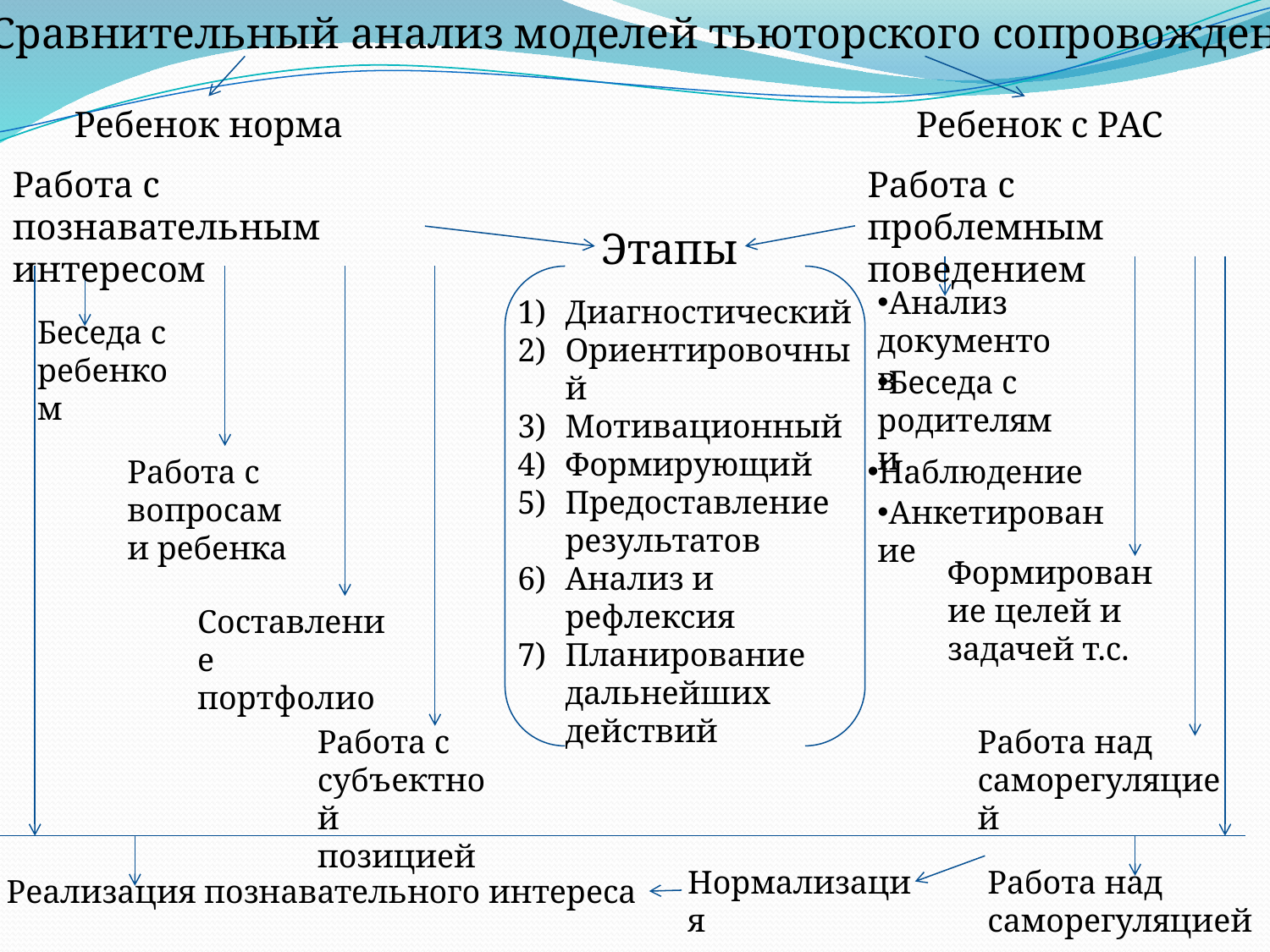

Сравнительный анализ моделей тьюторского сопровождения
Ребенок норма
Ребенок с РАС
Работа с познавательным интересом
Работа с проблемным поведением
Этапы

Анализ документов
Диагностический
Ориентировочный
Мотивационный
Формирующий
Предоставление результатов
Анализ и рефлексия
Планирование дальнейших действий
Беседа с ребенком
Беседа с родителями
Работа с вопросами ребенка
Наблюдение
Анкетирование
Формирование целей и задачей т.с.
Составление портфолио
Работа с субъектной позицией
Работа над саморегуляцией
Нормализация
Работа над саморегуляцией
Реализация познавательного интереса